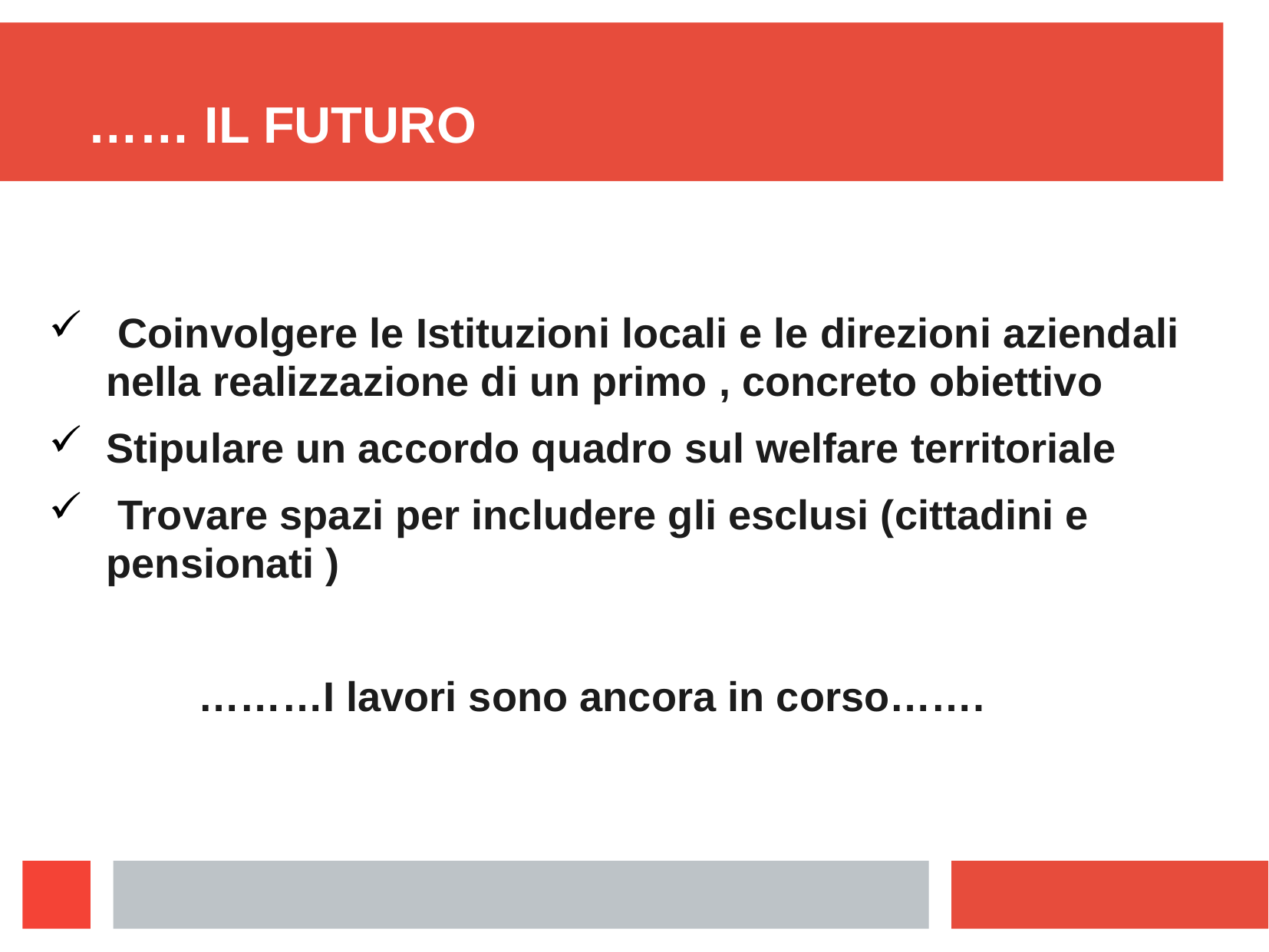

# …… IL FUTURO

 Coinvolgere le Istituzioni locali e le direzioni aziendali nella realizzazione di un primo , concreto obiettivo
Stipulare un accordo quadro sul welfare territoriale
 Trovare spazi per includere gli esclusi (cittadini e pensionati )

             ………I lavori sono ancora in corso…….